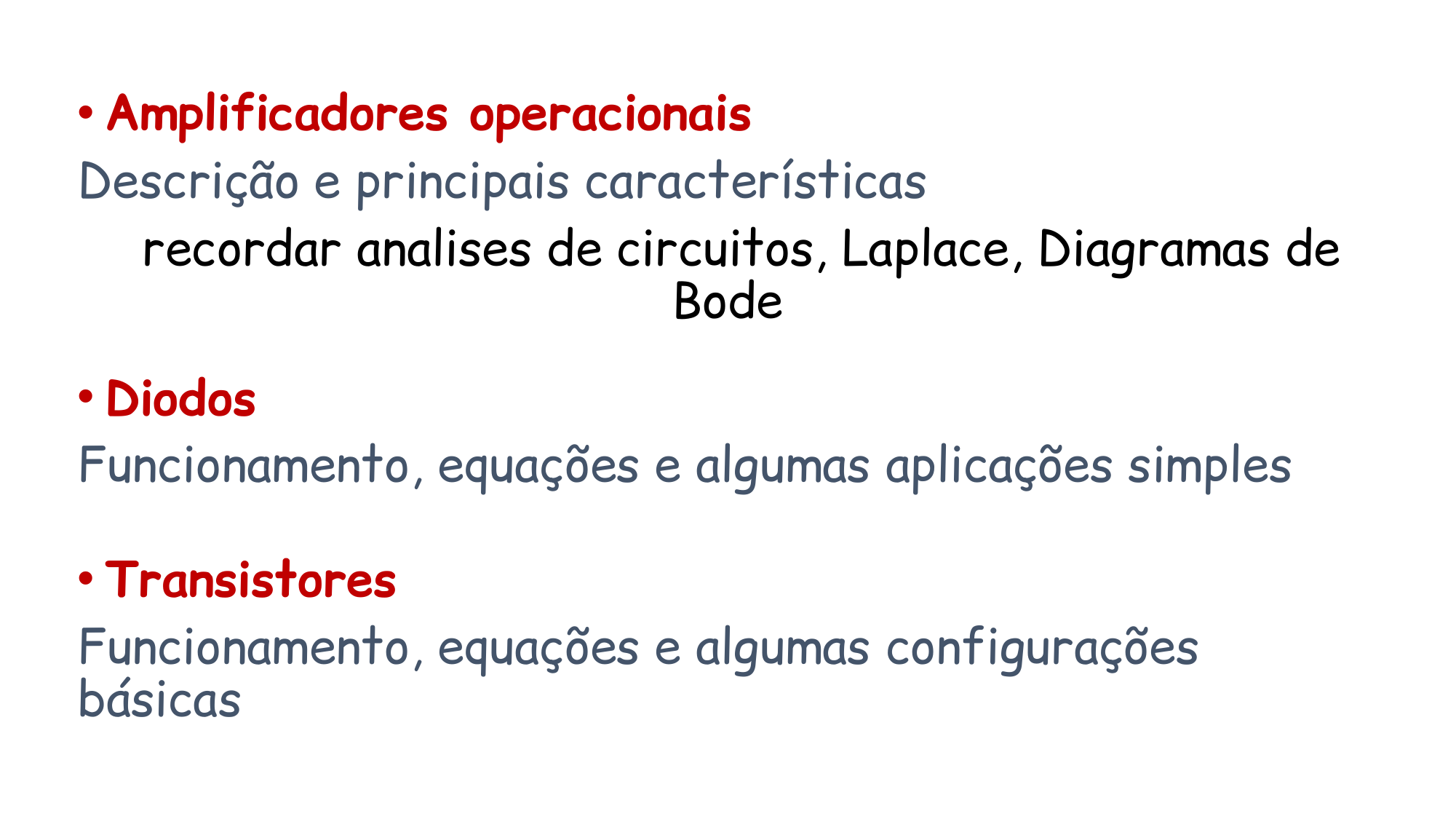

Amplificadores operacionais
Descrição e principais características
  recordar analises de circuitos, Laplace, Diagramas de Bode
Diodos
Funcionamento, equações e algumas aplicações simples
Transistores
Funcionamento, equações e algumas configurações básicas
3